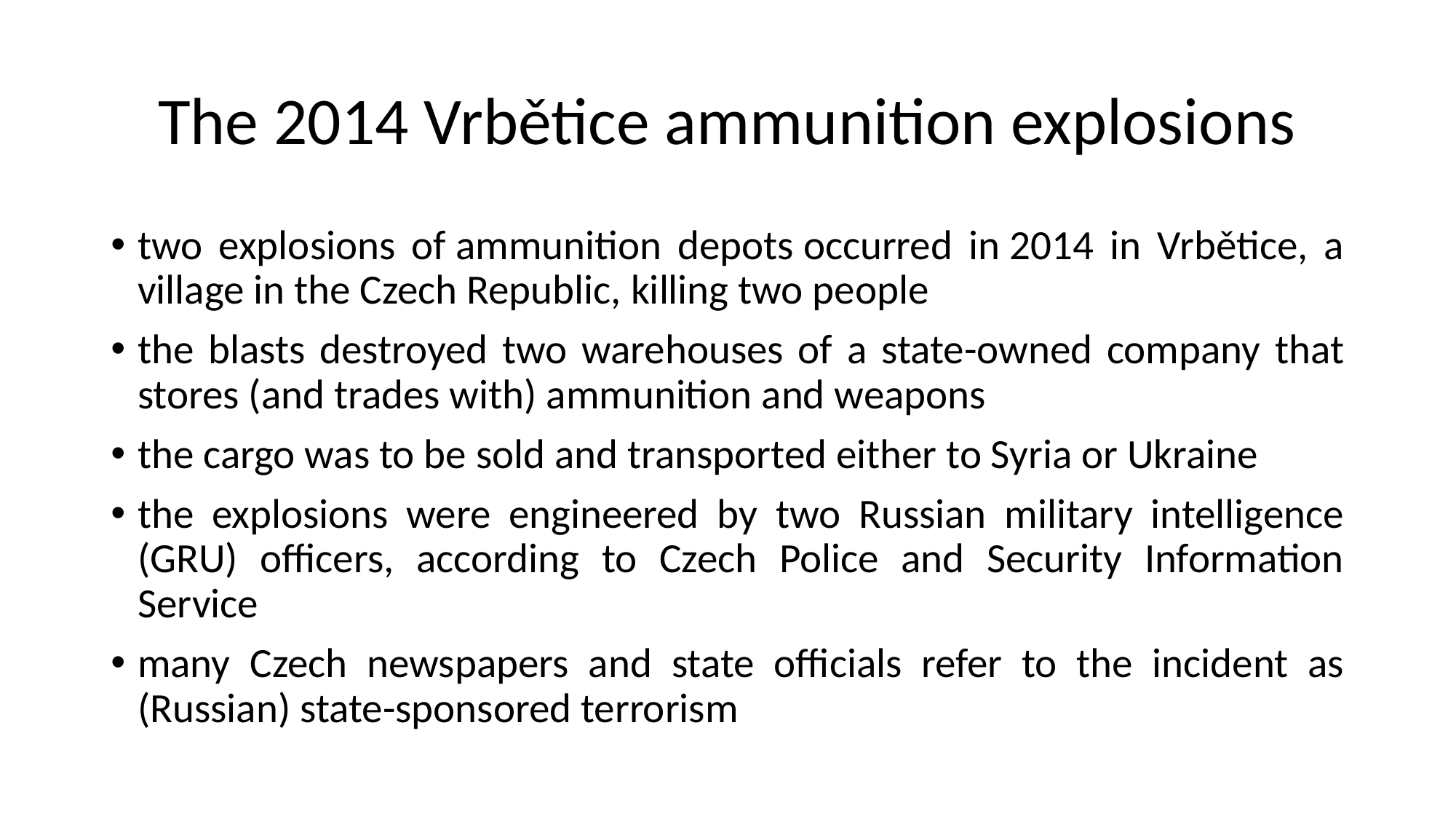

# The 2014 Vrbětice ammunition explosions
two explosions of ammunition depots occurred in 2014 in Vrbětice, a village in the Czech Republic, killing two people
the blasts destroyed two warehouses of a state-owned company that stores (and trades with) ammunition and weapons
the cargo was to be sold and transported either to Syria or Ukraine
the explosions were engineered by two Russian military intelligence (GRU) officers, according to Czech Police and Security Information Service
many Czech newspapers and state officials refer to the incident as (Russian) state-sponsored terrorism